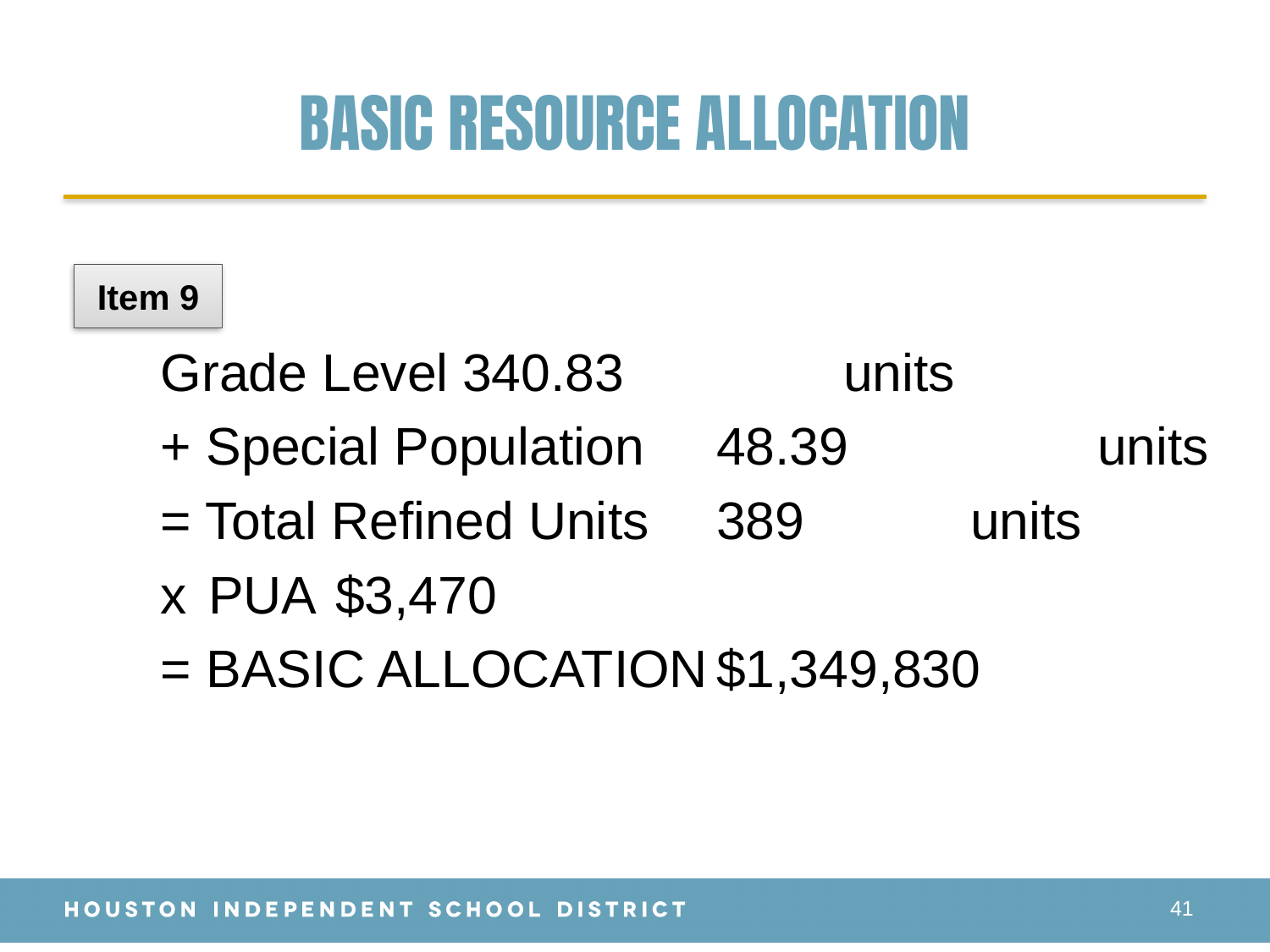

# BASIC RESOURCE ALLOCATION

Grade Level	340.83		units
+ Special Population	48.39		units
= Total Refined Units	389		units
x	PUA 	$3,470
= BASIC ALLOCATION	$1,349,830

Item 9
41